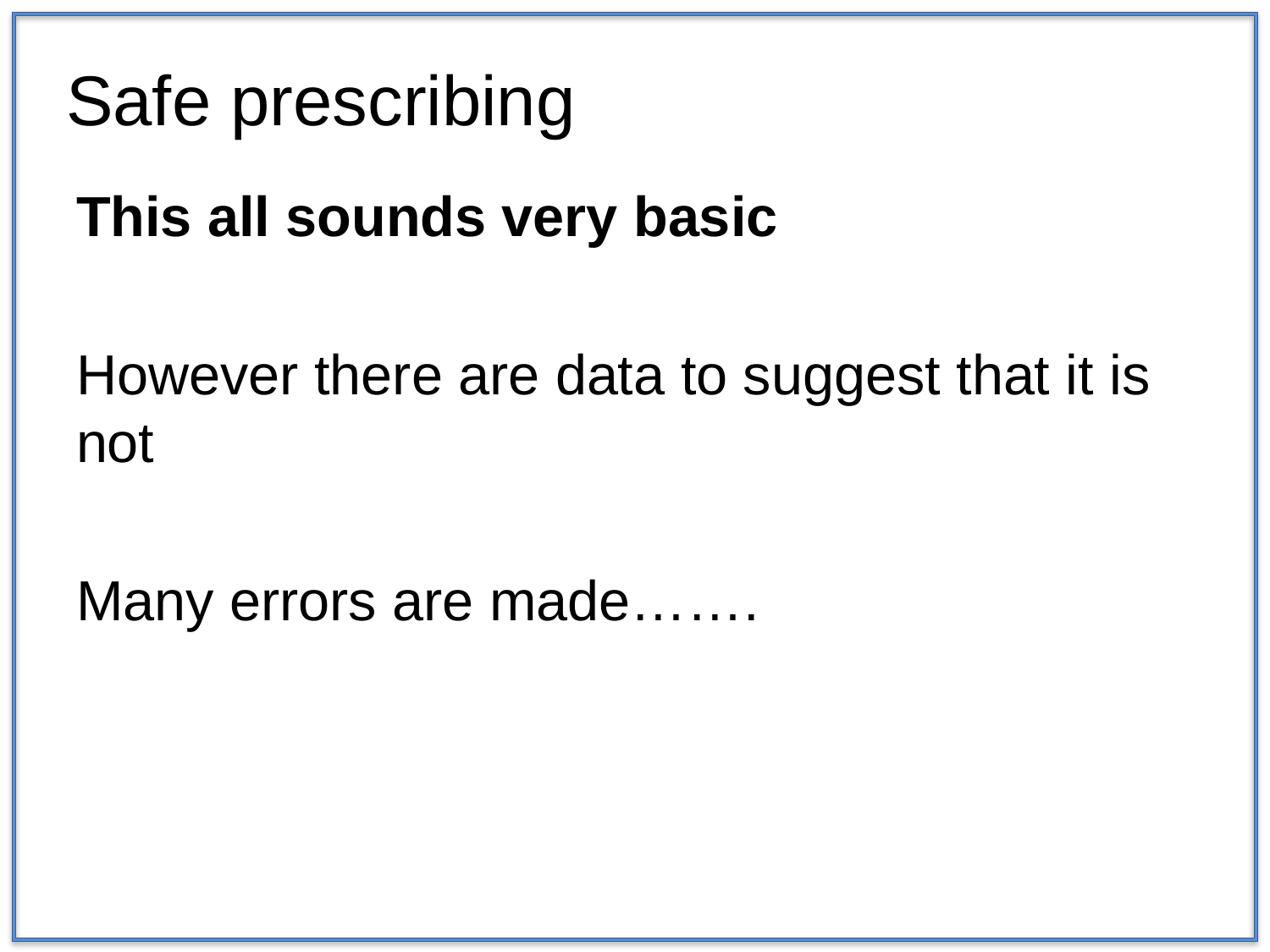

# Safe prescribing
This all sounds very basic

However there are data to suggest that it is not

Many errors are made…….